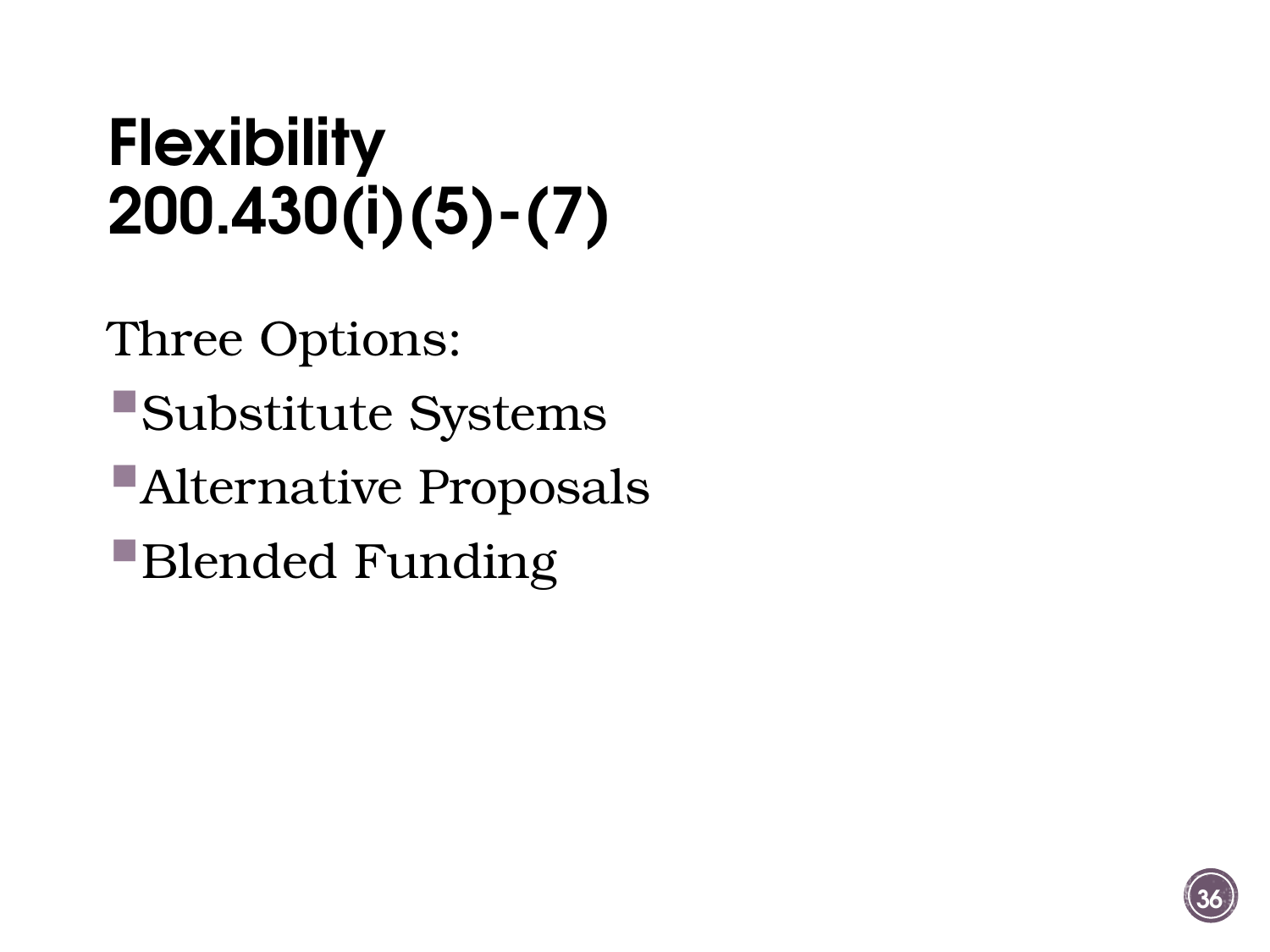

# Flexibility 200.430(i)(5)-(7)
Three Options:
Substitute Systems
Alternative Proposals
Blended Funding
36